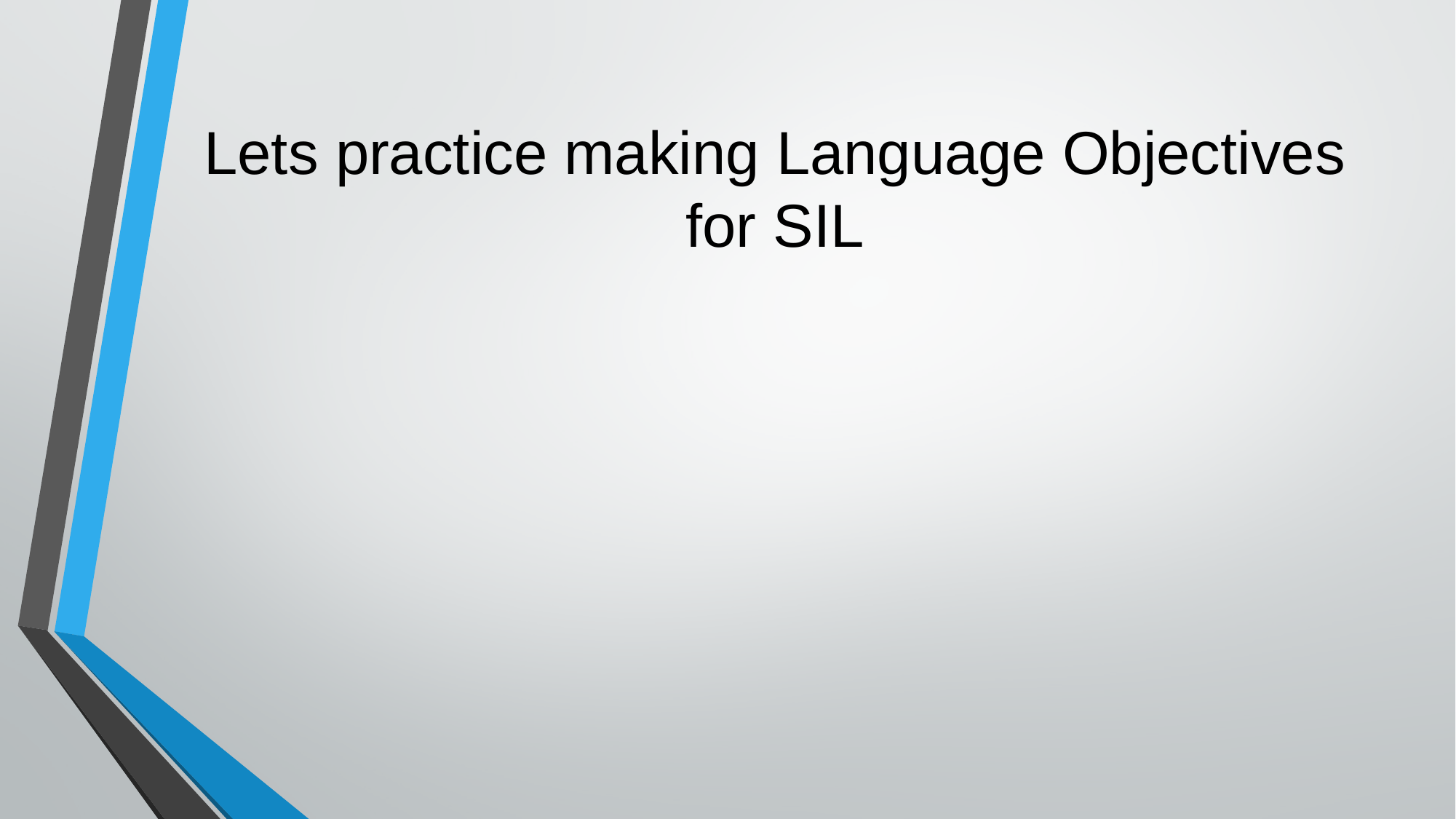

# Lets practice making Language Objectives for SIL